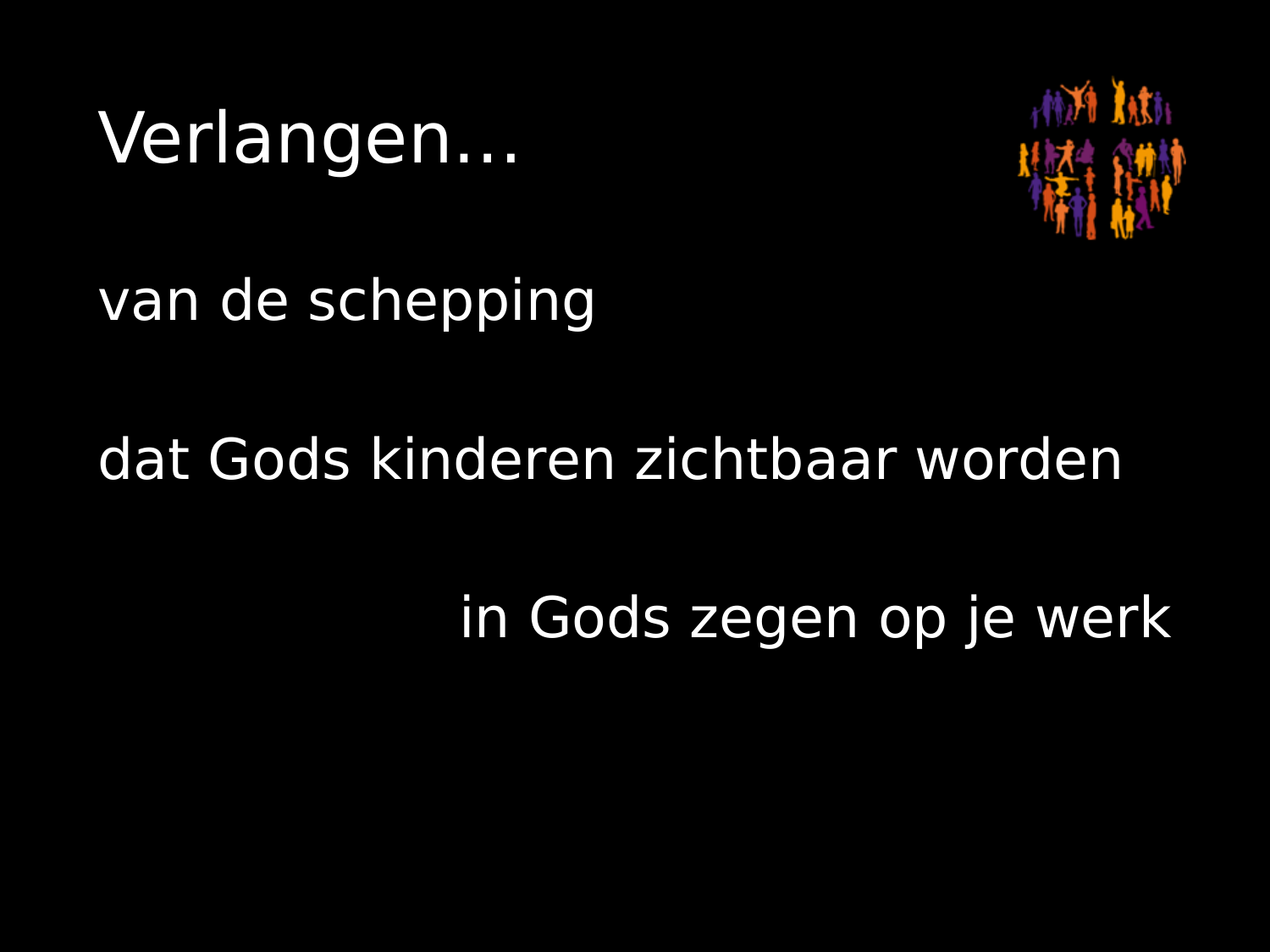

# Verlangen…
van de schepping

dat Gods kinderen zichtbaar worden

 in Gods zegen op je werk